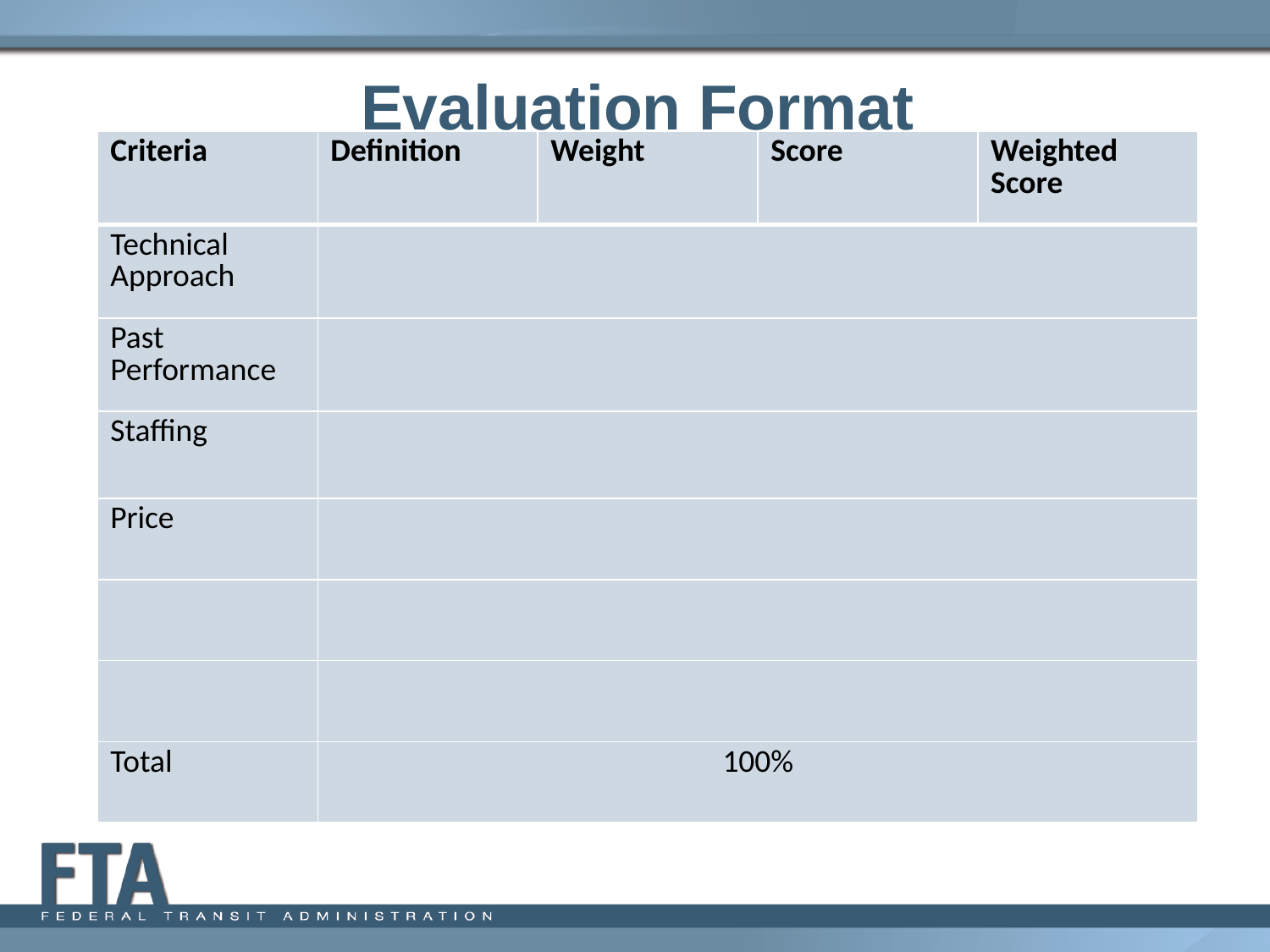

# Evaluation Format
| Criteria | Definition | Weight | Score | Weighted Score |
| --- | --- | --- | --- | --- |
| Technical Approach |  |  |  |  |
| Past Performance |  |  |  |  |
| Staffing |  |  |  |  |
| Price |  |  |  |  |
|  |  |  |  |  |
|  |  |  |  |  |
| Total | 100% |  |  |  |